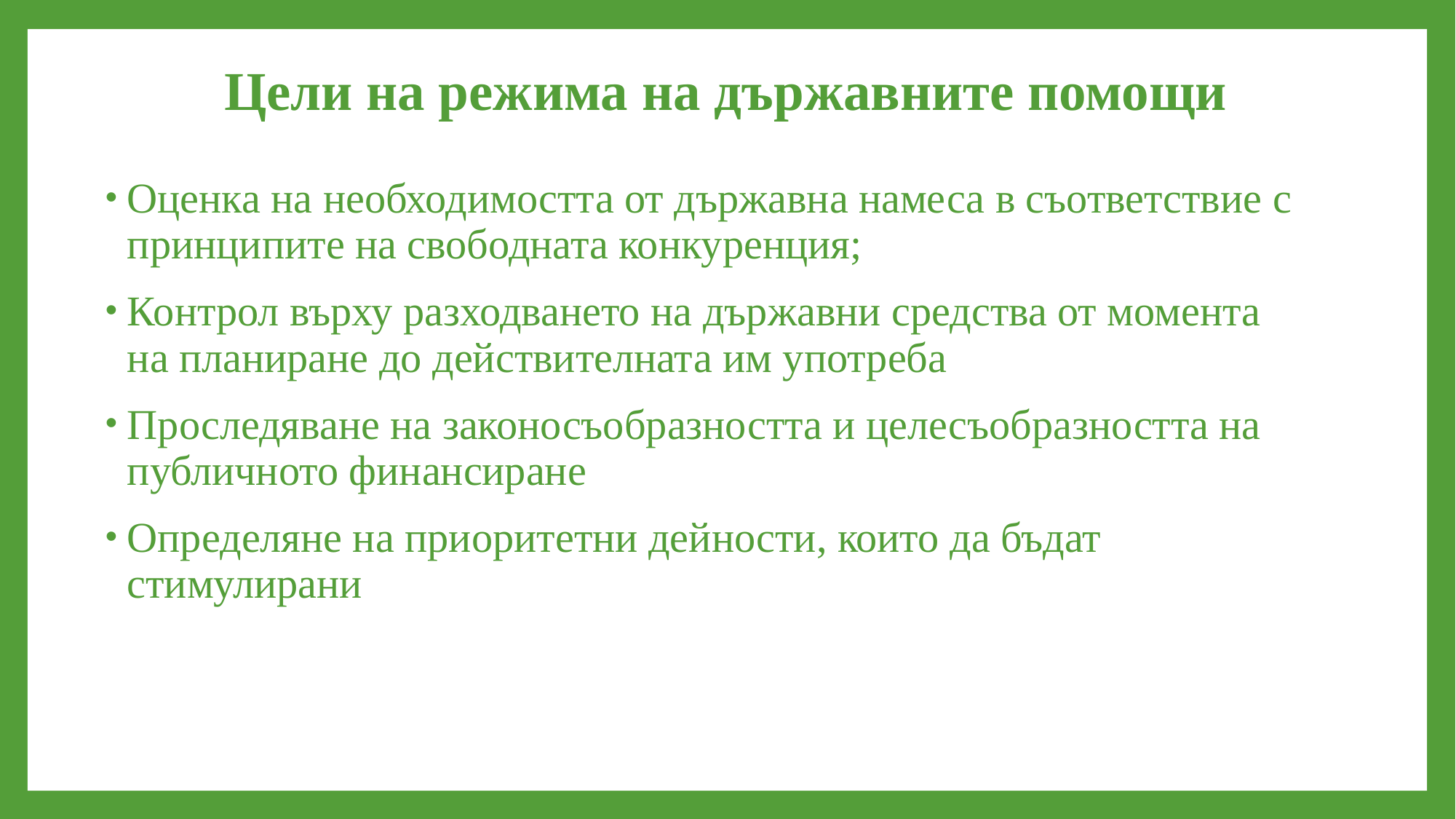

# Цели на режима на държавните помощи
Оценка на необходимостта от държавна намеса в съответствие с принципите на свободната конкуренция;
Контрол върху разходването на държавни средства от момента на планиране до действителната им употреба
Проследяване на законосъобразността и целесъобразността на публичното финансиране
Определяне на приоритетни дейности, които да бъдат стимулирани